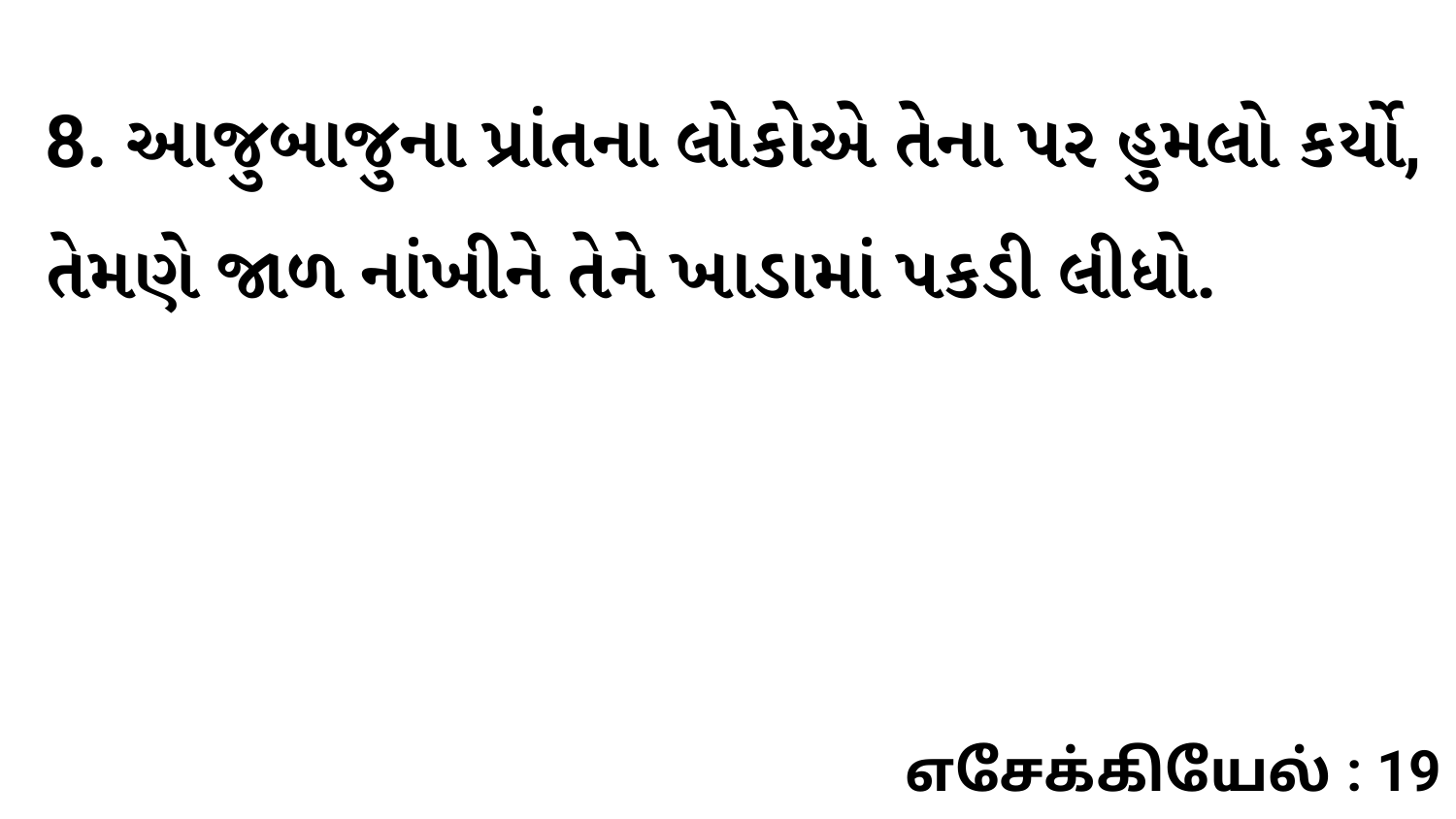

8. આજુબાજુના પ્રાંતના લોકોએ તેના પર હુમલો કર્યો, તેમણે જાળ નાંખીને તેને ખાડામાં પકડી લીધો.
எசேக்கியேல் : 19